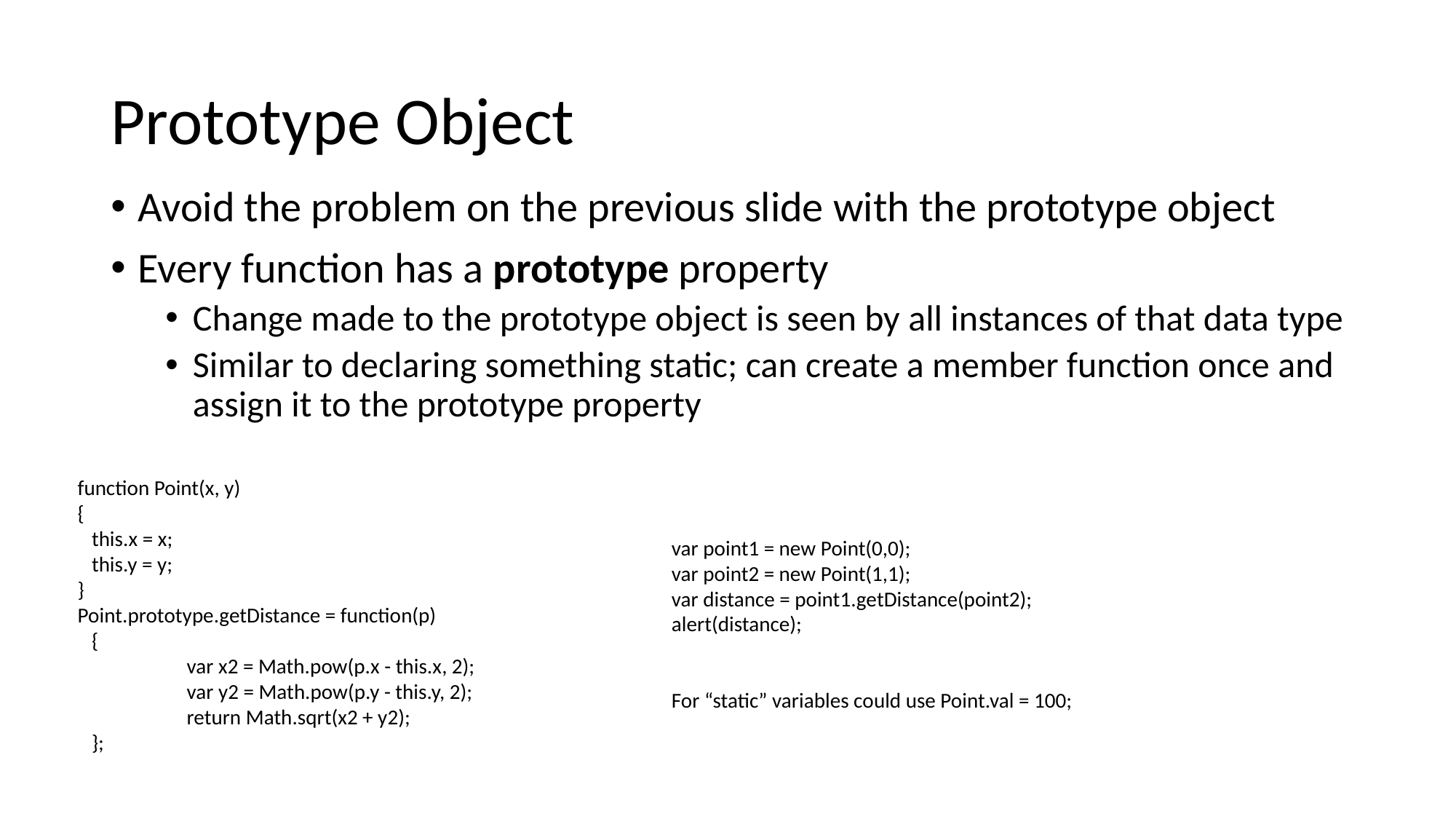

# Prototype Object
Avoid the problem on the previous slide with the prototype object
Every function has a prototype property
Change made to the prototype object is seen by all instances of that data type
Similar to declaring something static; can create a member function once and assign it to the prototype property

function Point(x, y)
{
   this.x = x;
   this.y = y;
}
Point.prototype.getDistance = function(p)
   {
   	var x2 = Math.pow(p.x - this.x, 2);
   	var y2 = Math.pow(p.y - this.y, 2);
   	return Math.sqrt(x2 + y2);
   };

var point1 = new Point(0,0);
var point2 = new Point(1,1);
var distance = point1.getDistance(point2);
alert(distance);

For “static” variables could use Point.val = 100;